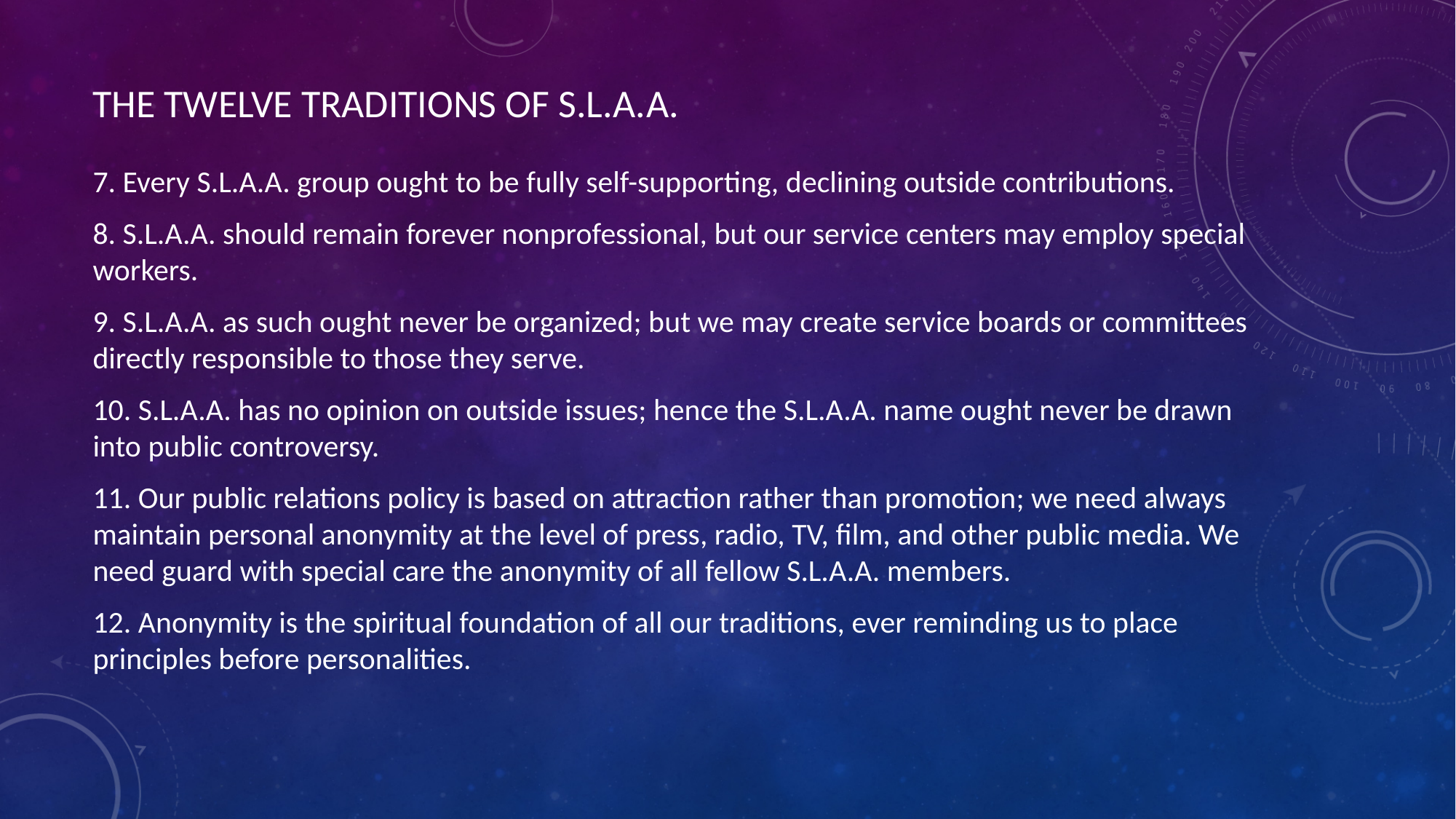

# THE TWELVE TRADITIONS OF S.L.A.A.
7. Every S.L.A.A. group ought to be fully self-supporting, declining outside contributions.
8. S.L.A.A. should remain forever nonprofessional, but our service centers may employ special workers.
9. S.L.A.A. as such ought never be organized; but we may create service boards or committees directly responsible to those they serve.
10. S.L.A.A. has no opinion on outside issues; hence the S.L.A.A. name ought never be drawn into public controversy.
11. Our public relations policy is based on attraction rather than promotion; we need always maintain personal anonymity at the level of press, radio, TV, film, and other public media. We need guard with special care the anonymity of all fellow S.L.A.A. members.
12. Anonymity is the spiritual foundation of all our traditions, ever reminding us to place principles before personalities.